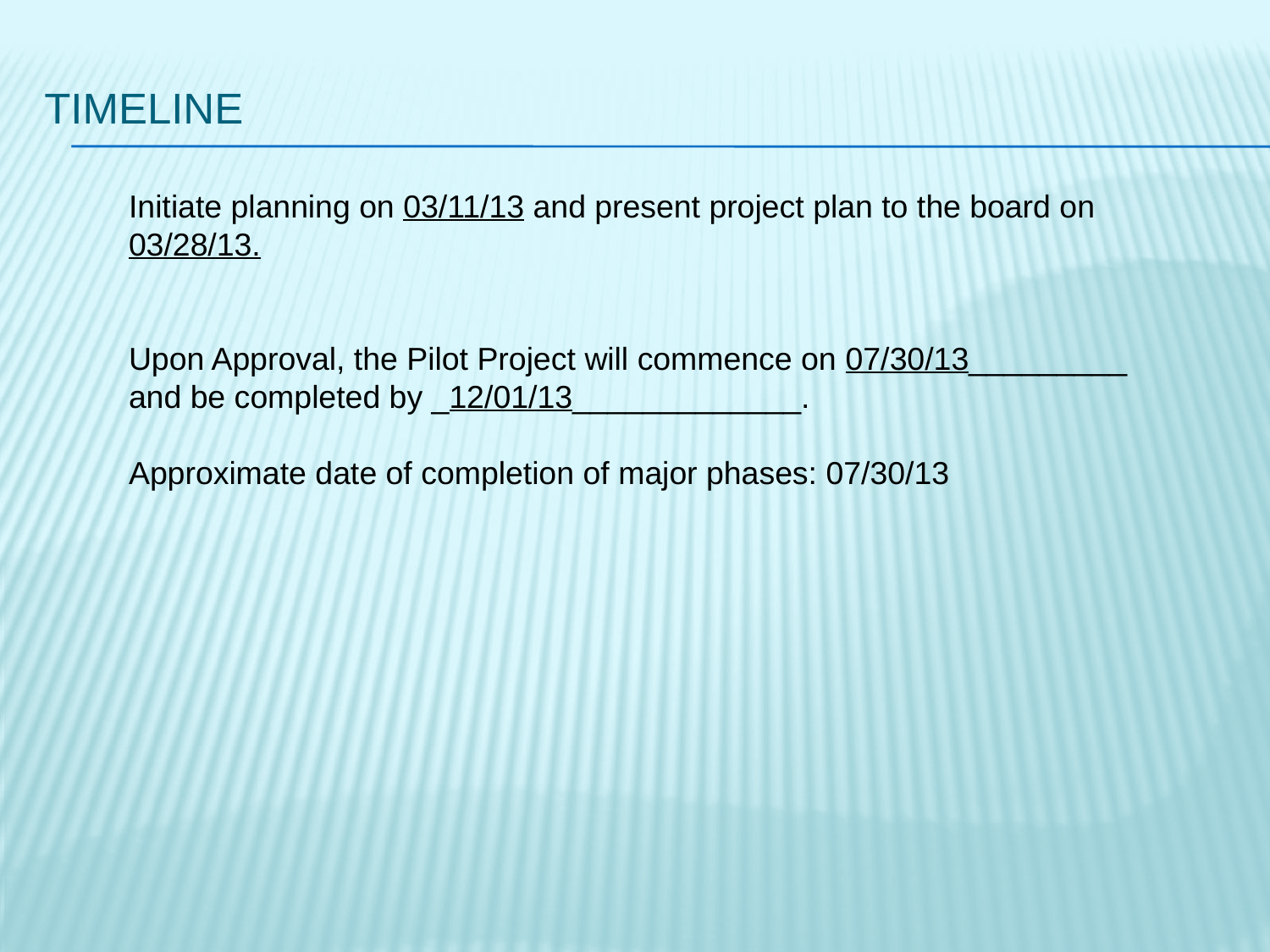

# Timeline
Initiate planning on 03/11/13 and present project plan to the board on­ 03/28/13.

Upon Approval, the Pilot Project will commence on 07/30/13_________ and be completed by _12/01/13_____________.

Approximate date of completion of major phases: 07/30/13